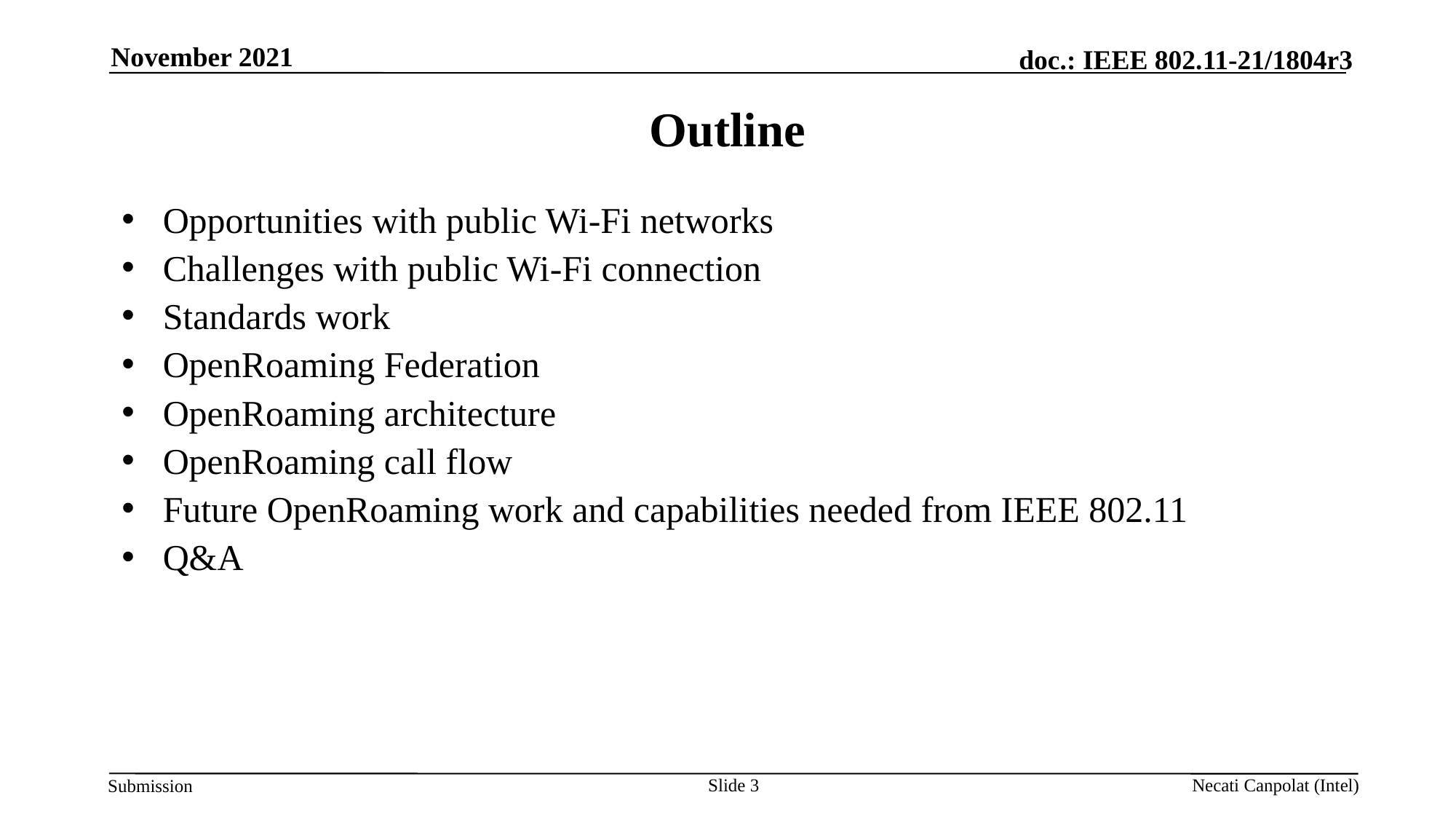

November 2021
# Outline
Opportunities with public Wi-Fi networks
Challenges with public Wi-Fi connection
Standards work
OpenRoaming Federation
OpenRoaming architecture
OpenRoaming call flow
Future OpenRoaming work and capabilities needed from IEEE 802.11
Q&A
Slide 3
Necati Canpolat (Intel)